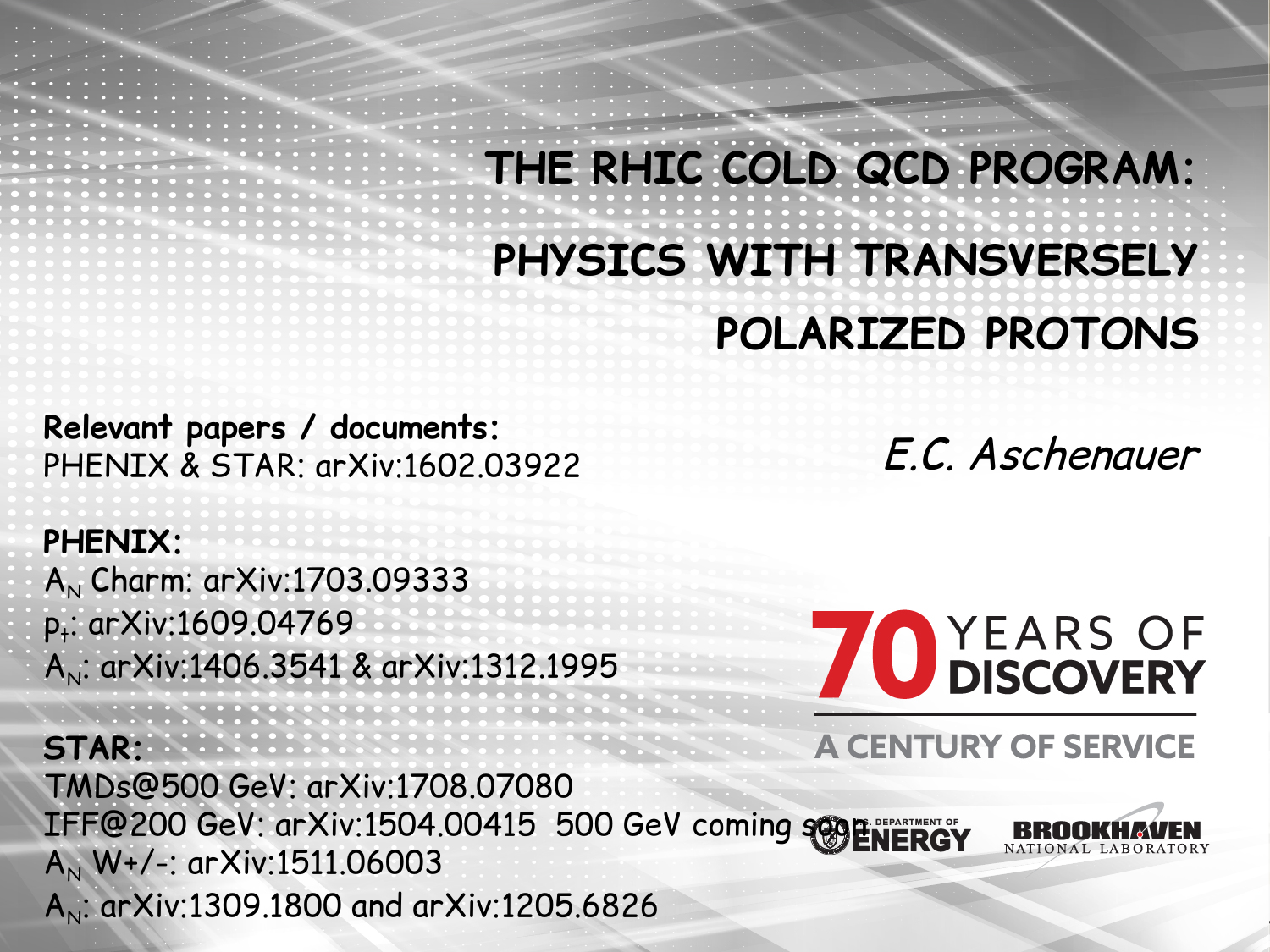

# The RHIC Cold QCD Program: Physics with transversely polarized Protons
Relevant papers / documents:
PHENIX & STAR: arXiv:1602.03922

PHENIX:
AN Charm: arXiv:1703.09333
pt: arXiv:1609.04769
AN: arXiv:1406.3541 & arXiv:1312.1995

STAR:
TMDs@500 GeV: arXiv:1708.07080
IFF@200 GeV: arXiv:1504.00415  500 GeV coming soon
AN W+/-: arXiv:1511.06003
AN: arXiv:1309.1800 and arXiv:1205.6826

E.C. Aschenauer